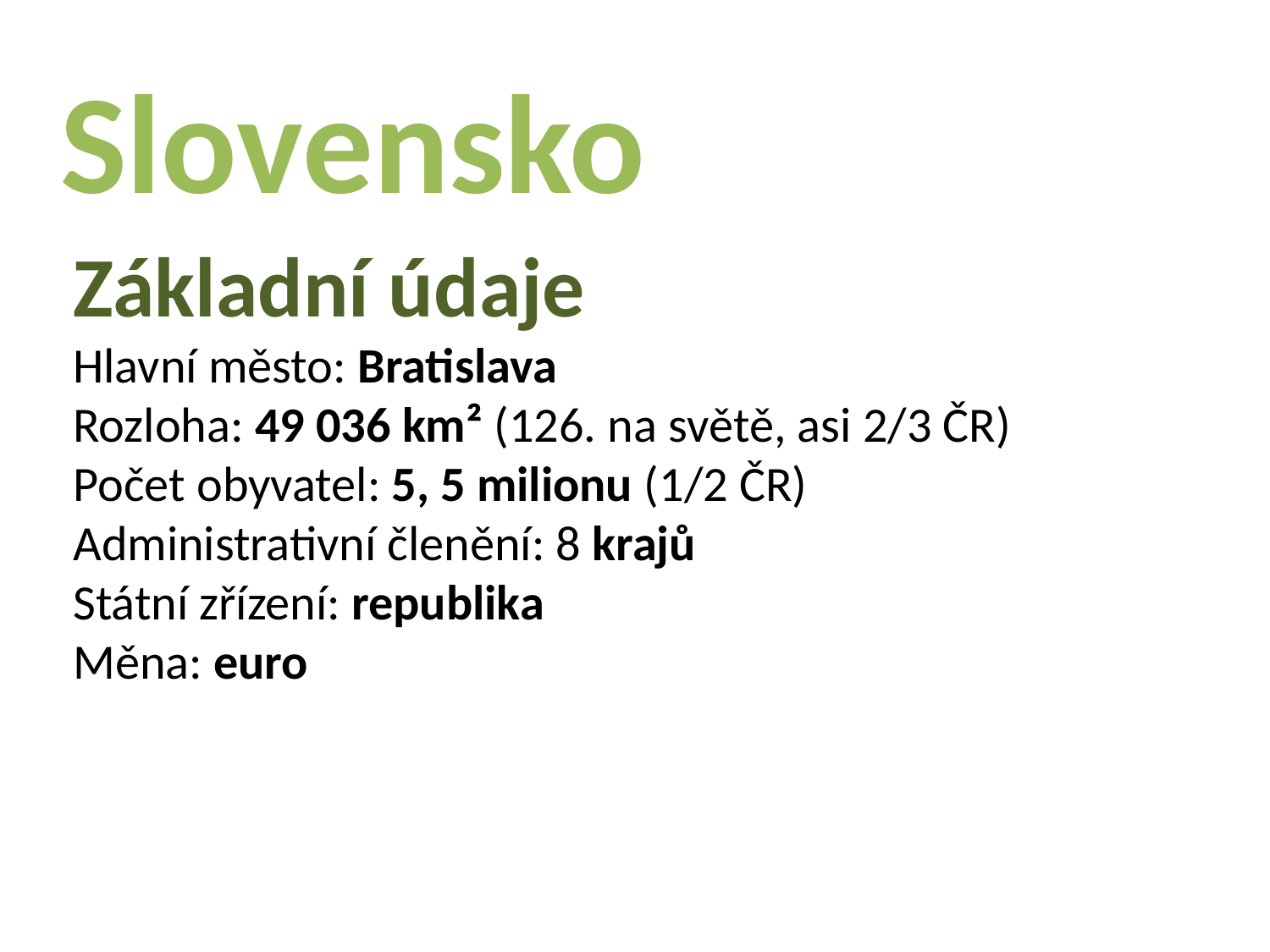

Slovensko
Základní údaje
Hlavní město: Bratislava
Rozloha: 49 036 km² (126. na světě, asi 2/3 ČR)
Počet obyvatel: 5, 5 milionu (1/2 ČR)
Administrativní členění: 8 krajů
Státní zřízení: republika
Měna: euro